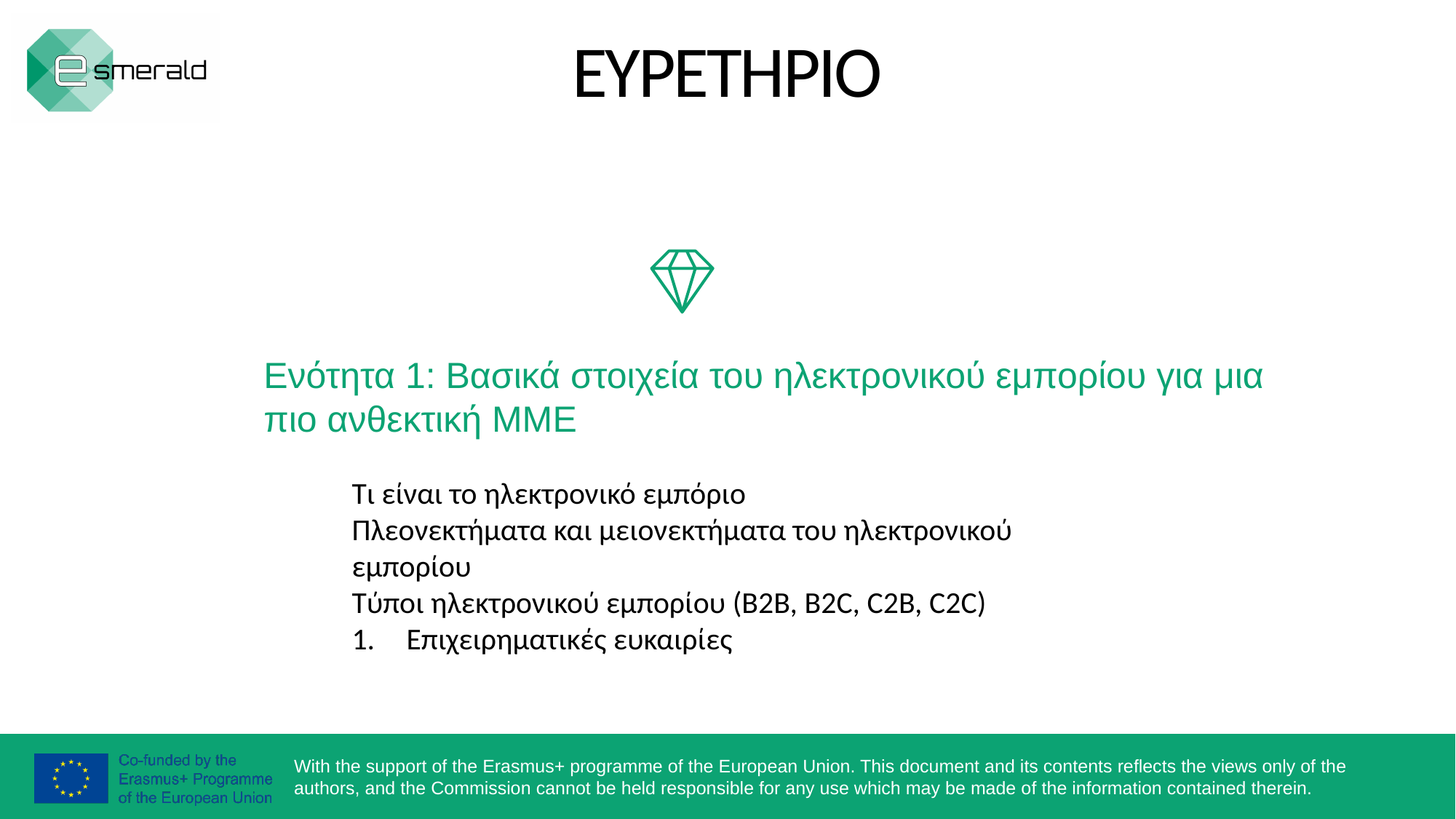

ΕΥΡΕΤΉΡΙΟ

Ενότητα 1: Βασικά στοιχεία του ηλεκτρονικού εμπορίου για μια πιο ανθεκτική ΜΜΕ

Τι είναι το ηλεκτρονικό εμπόριο
Πλεονεκτήματα και μειονεκτήματα του ηλεκτρονικού εμπορίου
Τύποι ηλεκτρονικού εμπορίου (B2B, B2C, C2B, C2C)
Επιχειρηματικές ευκαιρίες